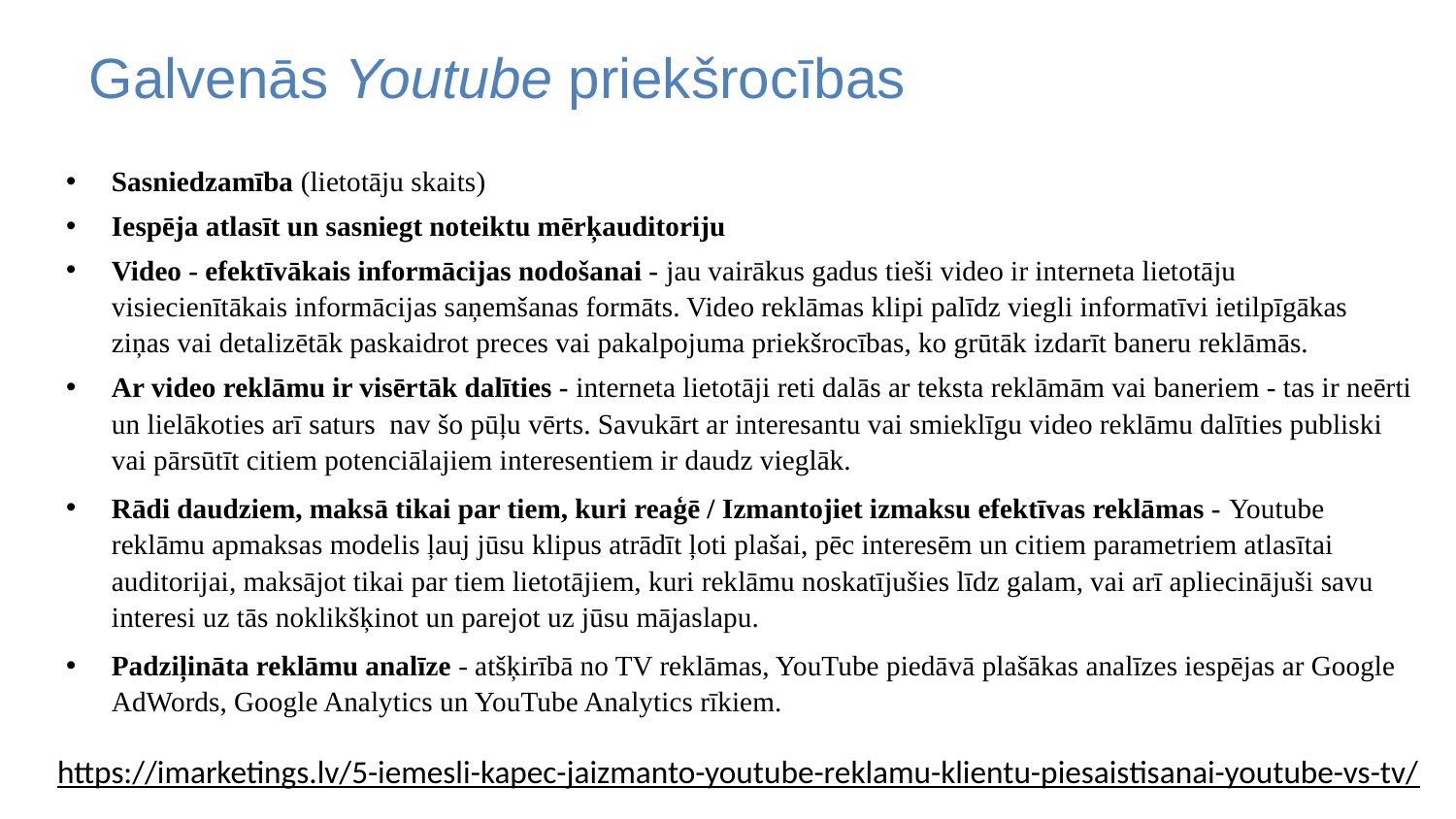

Galvenās Youtube priekšrocības
Sasniedzamība (lietotāju skaits)
Iespēja atlasīt un sasniegt noteiktu mērķauditoriju
Video - efektīvākais informācijas nodošanai - jau vairākus gadus tieši video ir interneta lietotāju visiecienītākais informācijas saņemšanas formāts. Video reklāmas klipi palīdz viegli informatīvi ietilpīgākas ziņas vai detalizētāk paskaidrot preces vai pakalpojuma priekšrocības, ko grūtāk izdarīt baneru reklāmās.
Ar video reklāmu ir visērtāk dalīties - interneta lietotāji reti dalās ar teksta reklāmām vai baneriem - tas ir neērti un lielākoties arī saturs  nav šo pūļu vērts. Savukārt ar interesantu vai smieklīgu video reklāmu dalīties publiski vai pārsūtīt citiem potenciālajiem interesentiem ir daudz vieglāk.
Rādi daudziem, maksā tikai par tiem, kuri reaģē / Izmantojiet izmaksu efektīvas reklāmas - Youtube reklāmu apmaksas modelis ļauj jūsu klipus atrādīt ļoti plašai, pēc interesēm un citiem parametriem atlasītai auditorijai, maksājot tikai par tiem lietotājiem, kuri reklāmu noskatījušies līdz galam, vai arī apliecinājuši savu interesi uz tās noklikšķinot un parejot uz jūsu mājaslapu.
Padziļināta reklāmu analīze - atšķirībā no TV reklāmas, YouTube piedāvā plašākas analīzes iespējas ar Google AdWords, Google Analytics un YouTube Analytics rīkiem.
https://imarketings.lv/5-iemesli-kapec-jaizmanto-youtube-reklamu-klientu-piesaistisanai-youtube-vs-tv/